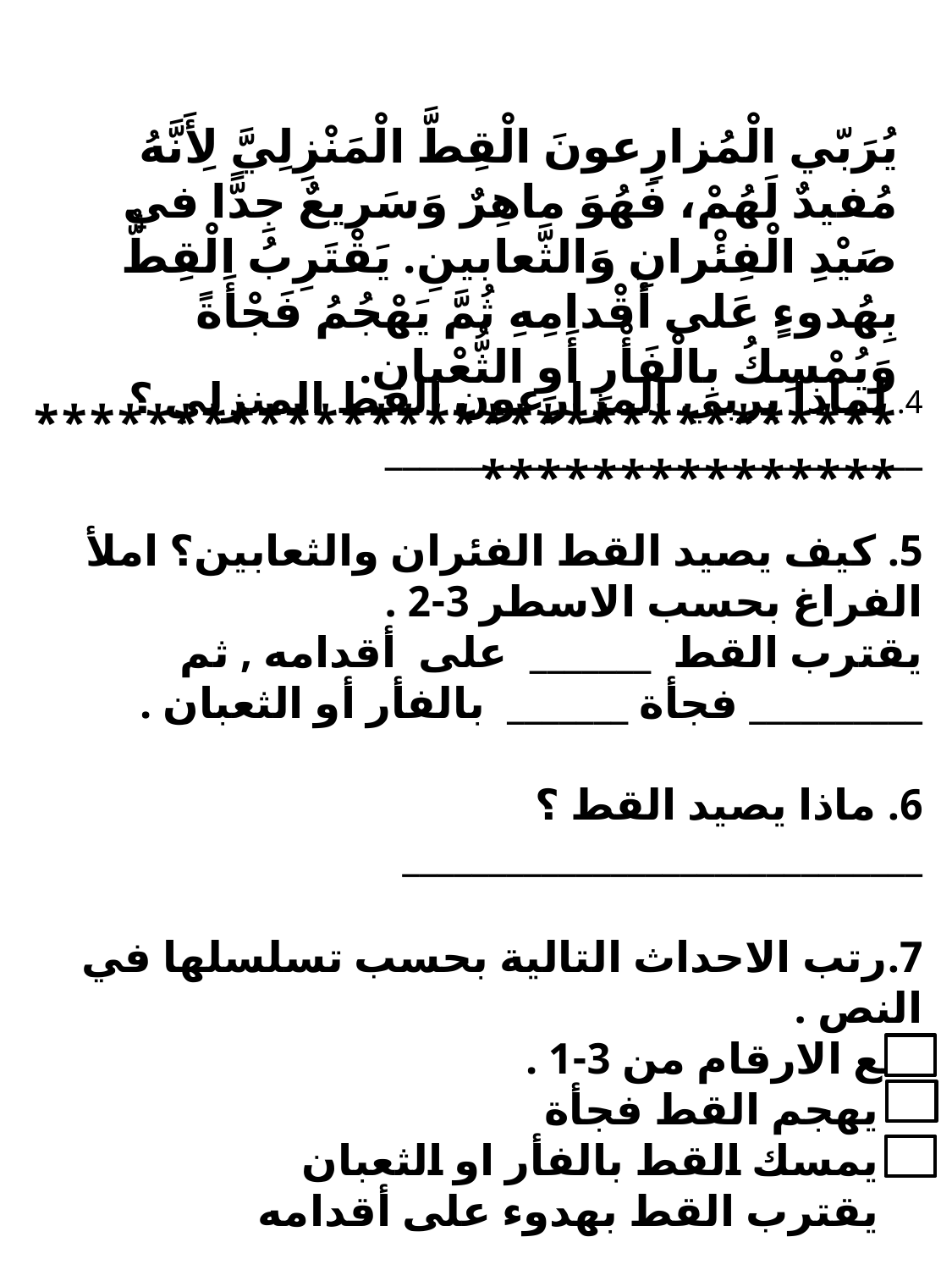

يُرَبّي الْمُزارِعونَ الْقِطَّ الْمَنْزِلِيَّ لِأَنَّهُ مُفيدٌ لَهُمْ، فَهُوَ ماهِرٌ وَسَريعٌ جِدًّا في صَيْدِ الْفِئْرانِ وَالثَّعابينِ. يَقْتَرِبُ الْقِطُّ بِهُدوءٍ عَلى أَقْدامِهِ ثُمَّ يَهْجُمُ فَجْأَةً وَيُمْسِكُ بِالْفَأْرِ أَوِ الثُّعْبانِ.
**********************************************

4. لماذا يربي المزارعون القط المنزلي ؟
_______________________________

5. كيف يصيد القط الفئران والثعابين؟ املأ الفراغ بحسب الاسطر 3-2 .
يقترب القط  _______  على  أقدامه , ثم __________ فجأة _______  بالفأر أو الثعبان .

6. ماذا يصيد القط ؟
______________________________

7.رتب الاحداث التالية بحسب تسلسلها في النص .
ضع الارقام من 3-1 .
    يهجم القط فجأة
    يمسك القط بالفأر او الثعبان
    يقترب القط بهدوء على أقدامه